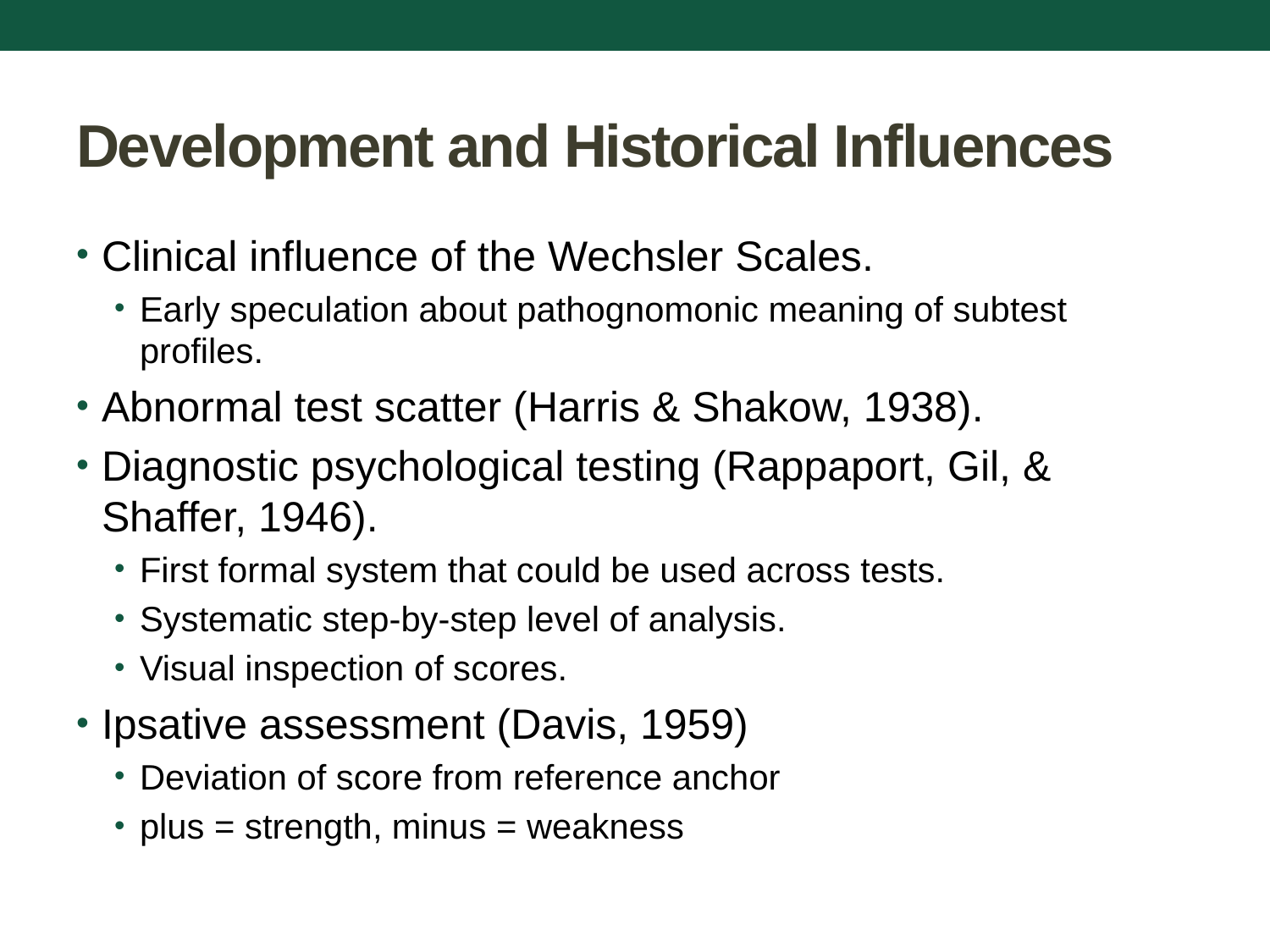

# Development and Historical Influences
Clinical influence of the Wechsler Scales.
Early speculation about pathognomonic meaning of subtest profiles.
Abnormal test scatter (Harris & Shakow, 1938).
Diagnostic psychological testing (Rappaport, Gil, & Shaffer, 1946).
First formal system that could be used across tests.
Systematic step-by-step level of analysis.
Visual inspection of scores.
Ipsative assessment (Davis, 1959)
Deviation of score from reference anchor
plus = strength, minus = weakness